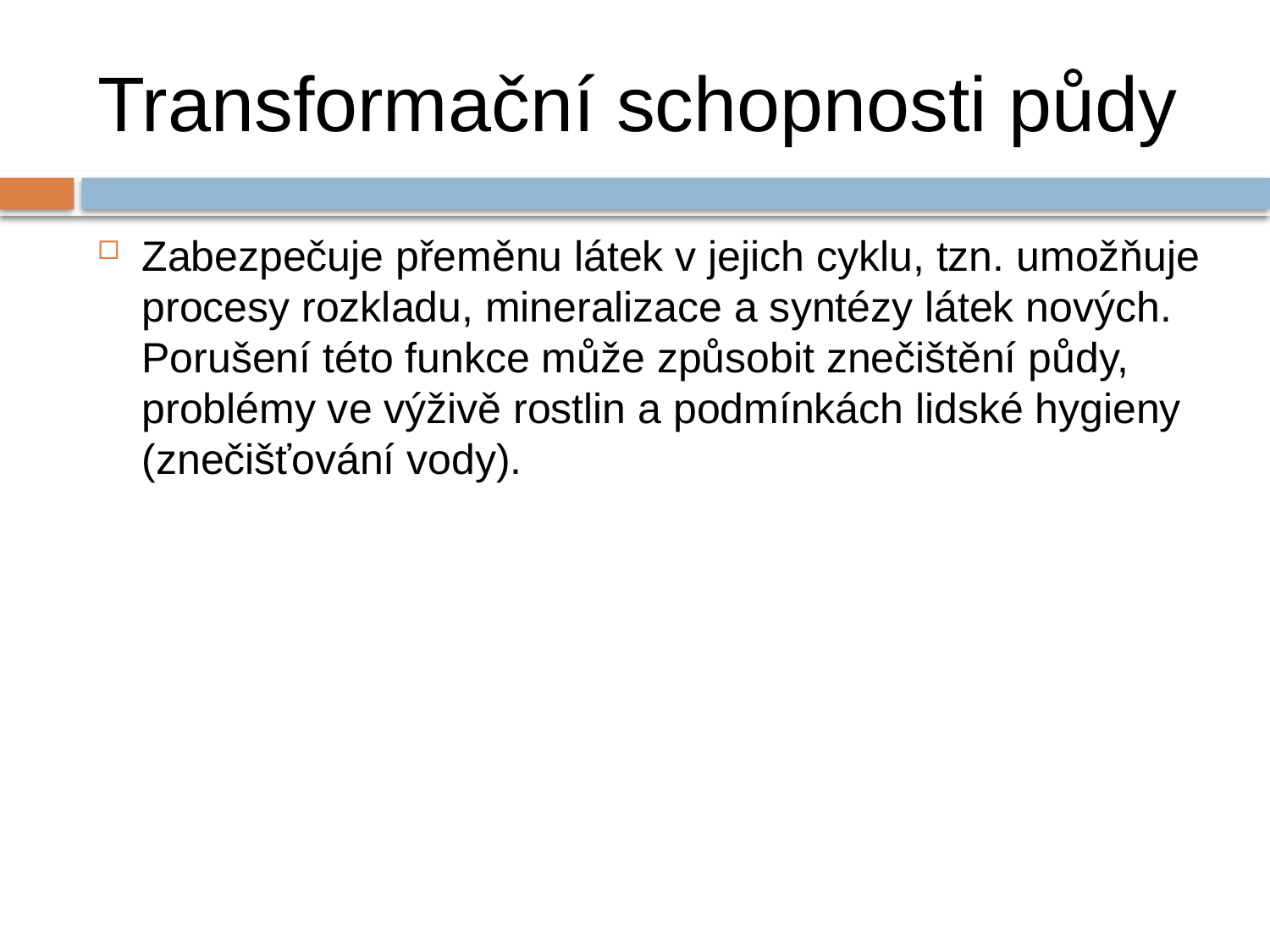

# Transformační schopnosti půdy
Zabezpečuje přeměnu látek v jejich cyklu, tzn. umožňuje procesy rozkladu, mineralizace a syntézy látek nových. Porušení této funkce může způsobit znečištění půdy, problémy ve výživě rostlin a podmínkách lidské hygieny (znečišťování vody).